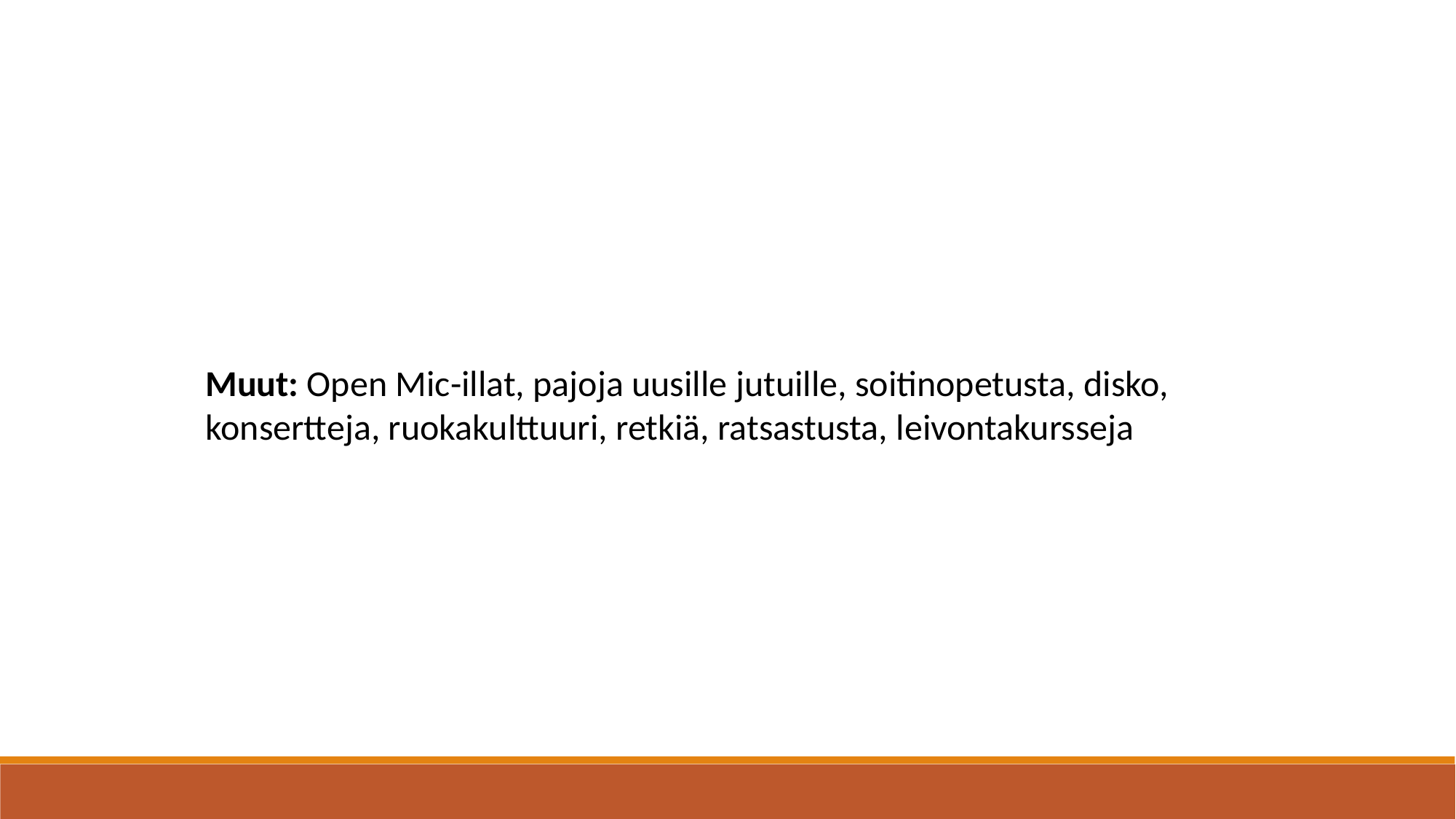

Muut: Open Mic-illat, pajoja uusille jutuille, soitinopetusta, disko, konsertteja, ruokakulttuuri, retkiä, ratsastusta, leivontakursseja